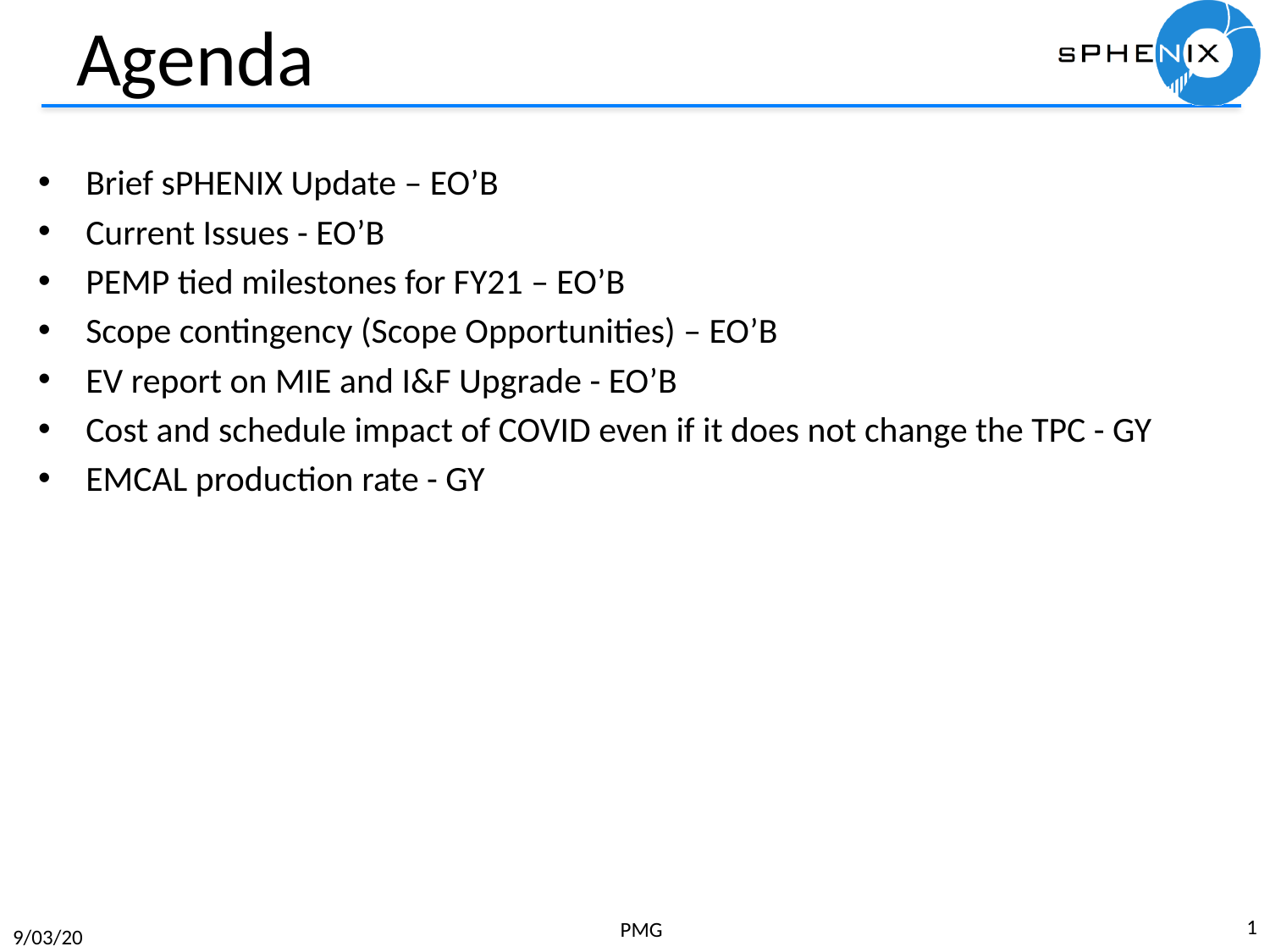

# Agenda
Brief sPHENIX Update – EO’B
Current Issues - EO’B
PEMP tied milestones for FY21 – EO’B
Scope contingency (Scope Opportunities) – EO’B
EV report on MIE and I&F Upgrade - EO’B
Cost and schedule impact of COVID even if it does not change the TPC - GY
EMCAL production rate - GY

1
PMG
9/03/20